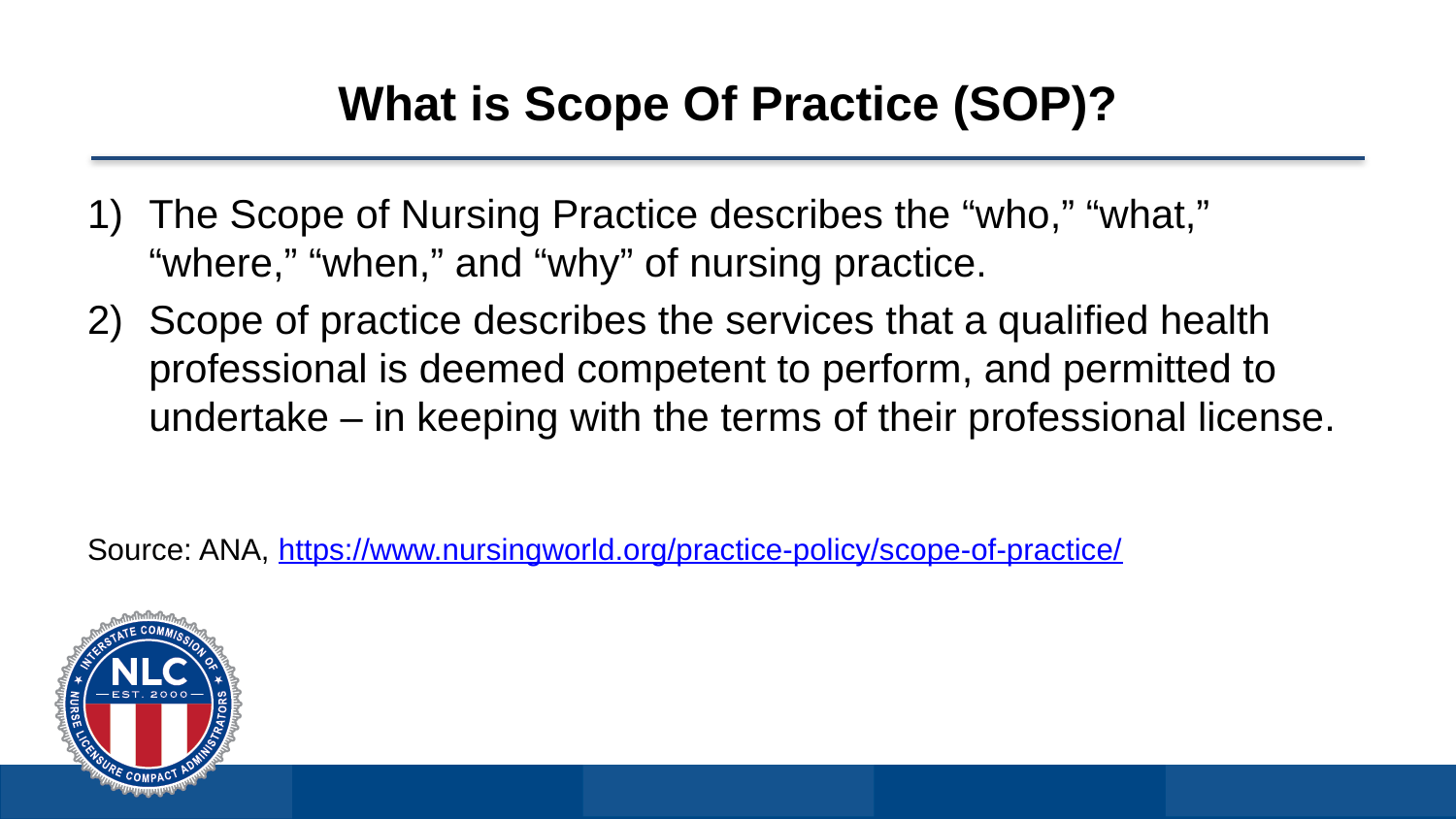

# What is Scope Of Practice (SOP)?
The Scope of Nursing Practice describes the “who,” “what,” “where,” “when,” and “why” of nursing practice.
Scope of practice describes the services that a qualified health professional is deemed competent to perform, and permitted to undertake – in keeping with the terms of their professional license.
Source: ANA, https://www.nursingworld.org/practice-policy/scope-of-practice/